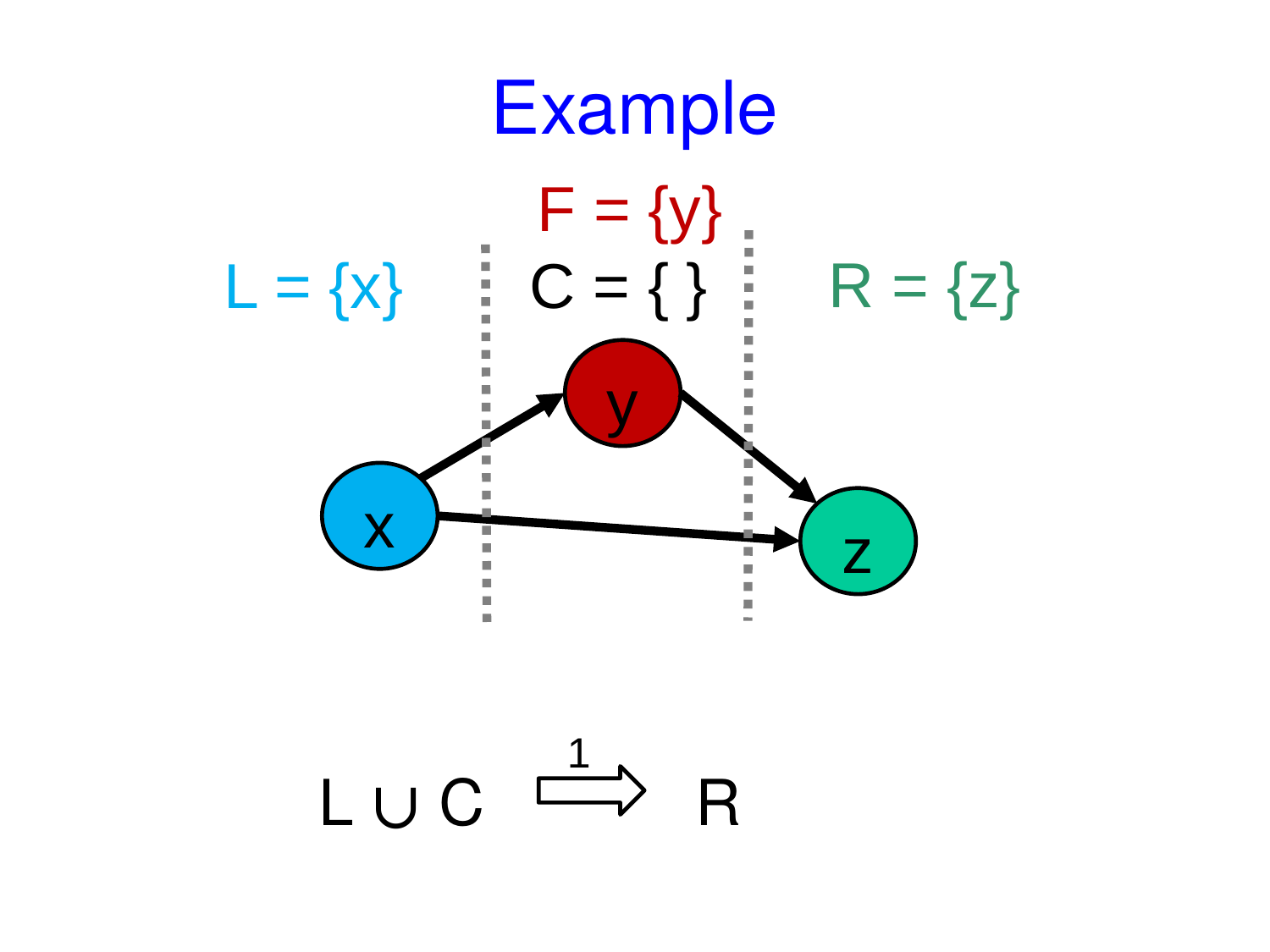

# Example
F = {y}
R = {z}
L = {x}
y
x
z
C = { }

            L ∪ C            R
1